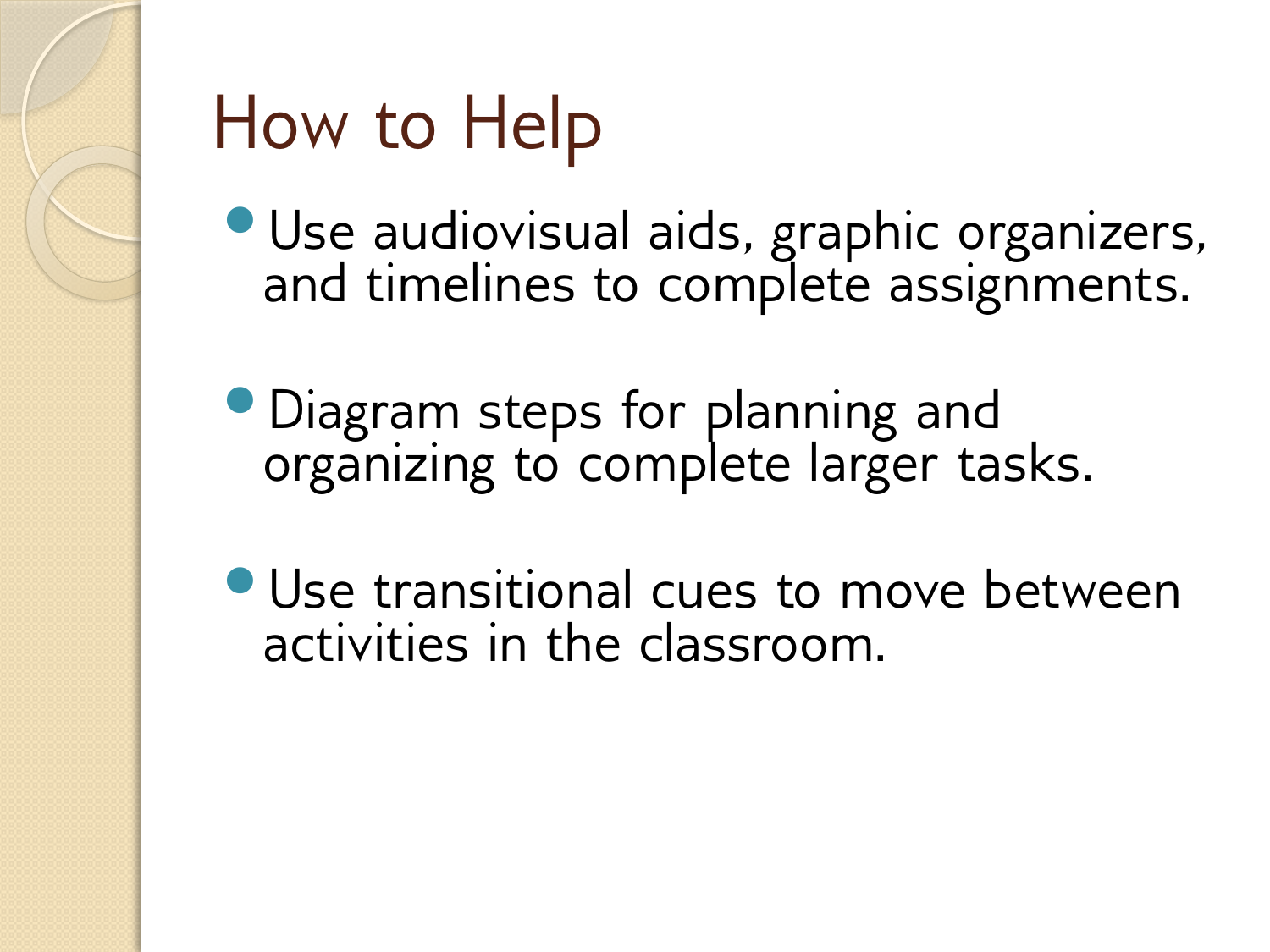

# How to Help
Use audiovisual aids, graphic organizers, and timelines to complete assignments.

Diagram steps for planning and organizing to complete larger tasks.

Use transitional cues to move between activities in the classroom.